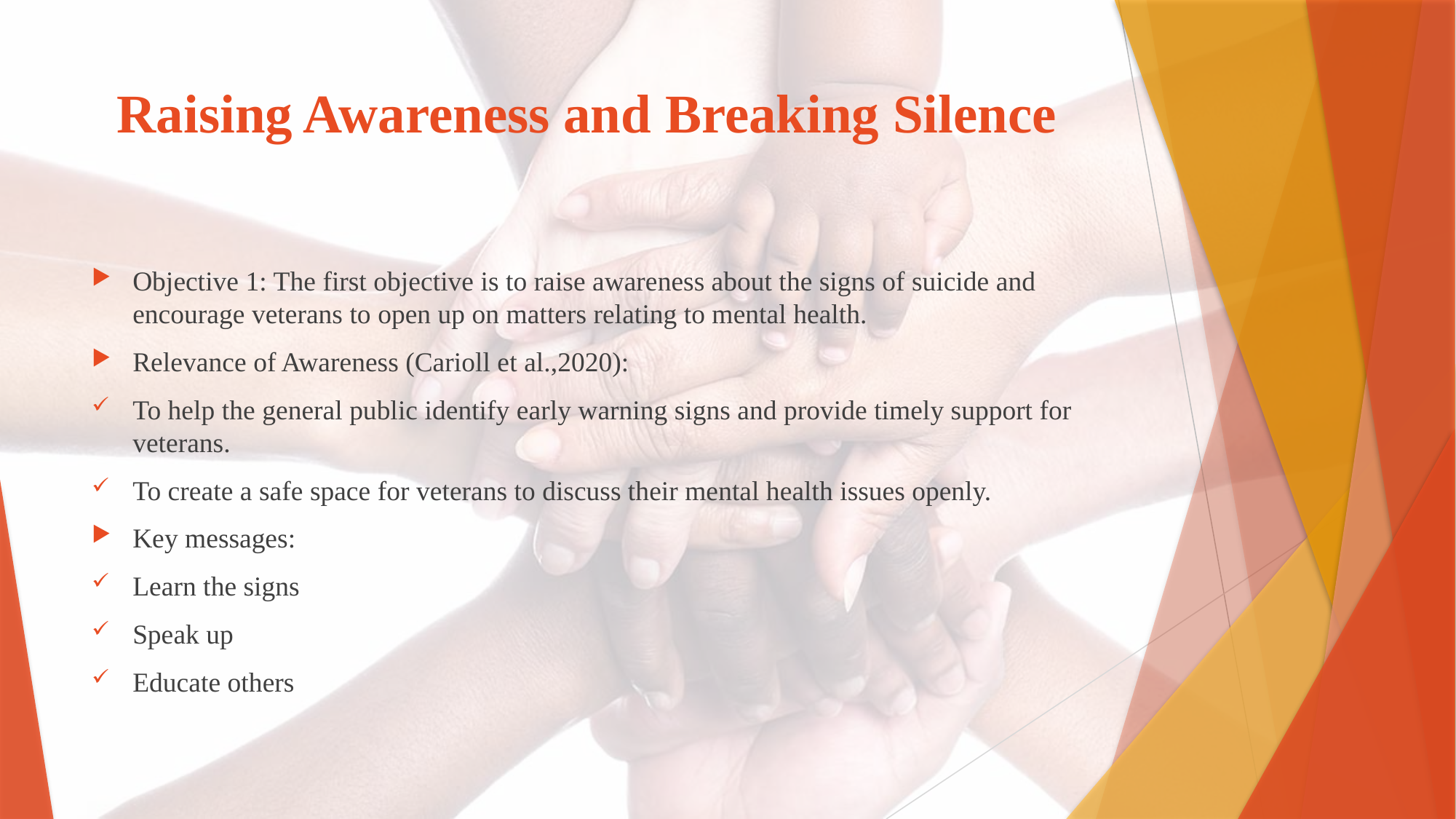

# Raising Awareness and Breaking Silence
Objective 1: The first objective is to raise awareness about the signs of suicide and encourage veterans to open up on matters relating to mental health.
Relevance of Awareness (Carioll et al.,2020):
To help the general public identify early warning signs and provide timely support for veterans.
To create a safe space for veterans to discuss their mental health issues openly.
Key messages:
Learn the signs
Speak up
Educate others